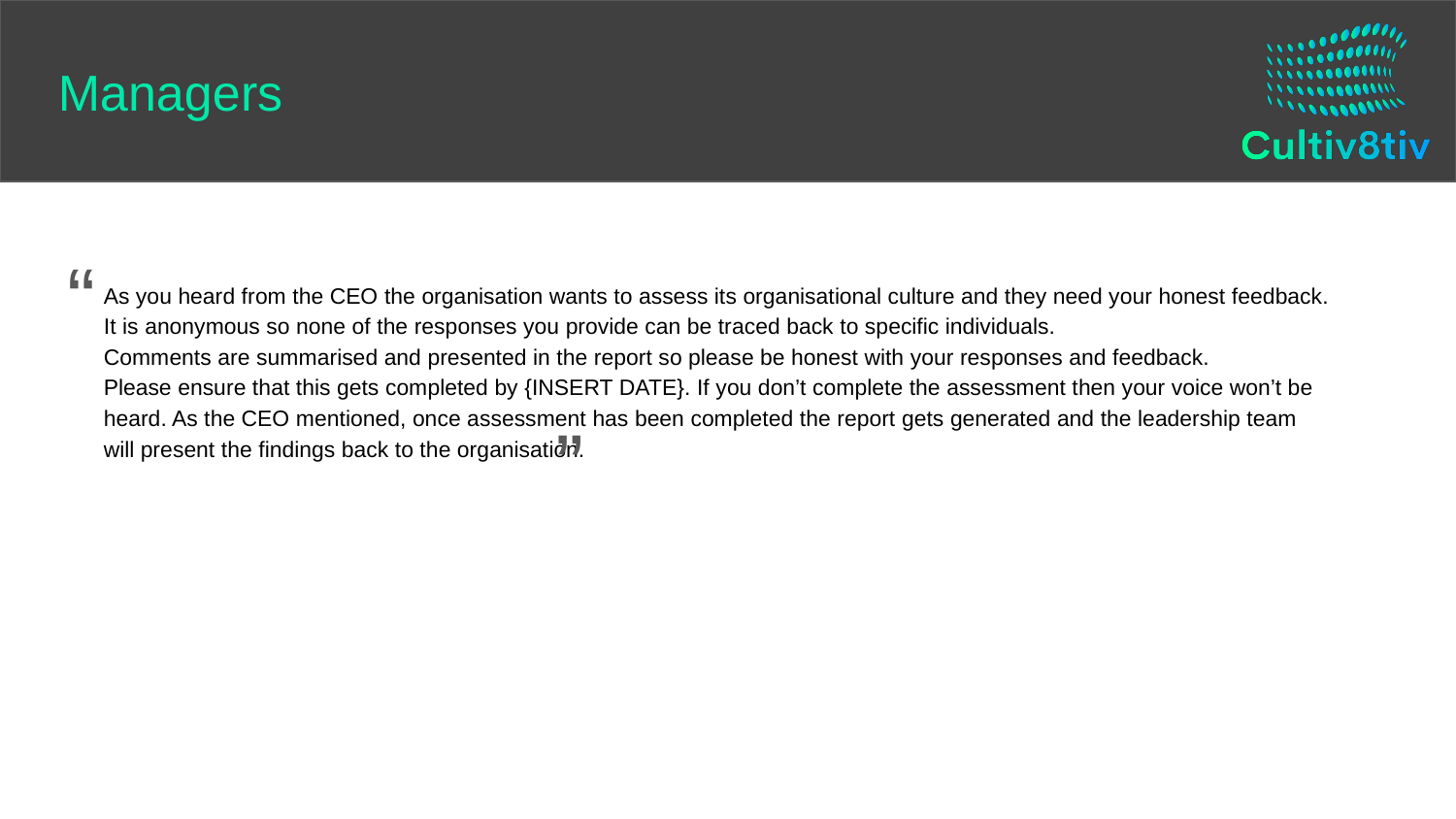

# Managers
“
As you heard from the CEO the organisation wants to assess its organisational culture and they need your honest feedback.
It is anonymous so none of the responses you provide can be traced back to specific individuals.
Comments are summarised and presented in the report so please be honest with your responses and feedback.
Please ensure that this gets completed by {INSERT DATE}. If you don’t complete the assessment then your voice won’t be heard. As the CEO mentioned, once assessment has been completed the report gets generated and the leadership team will present the findings back to the organisation.

”